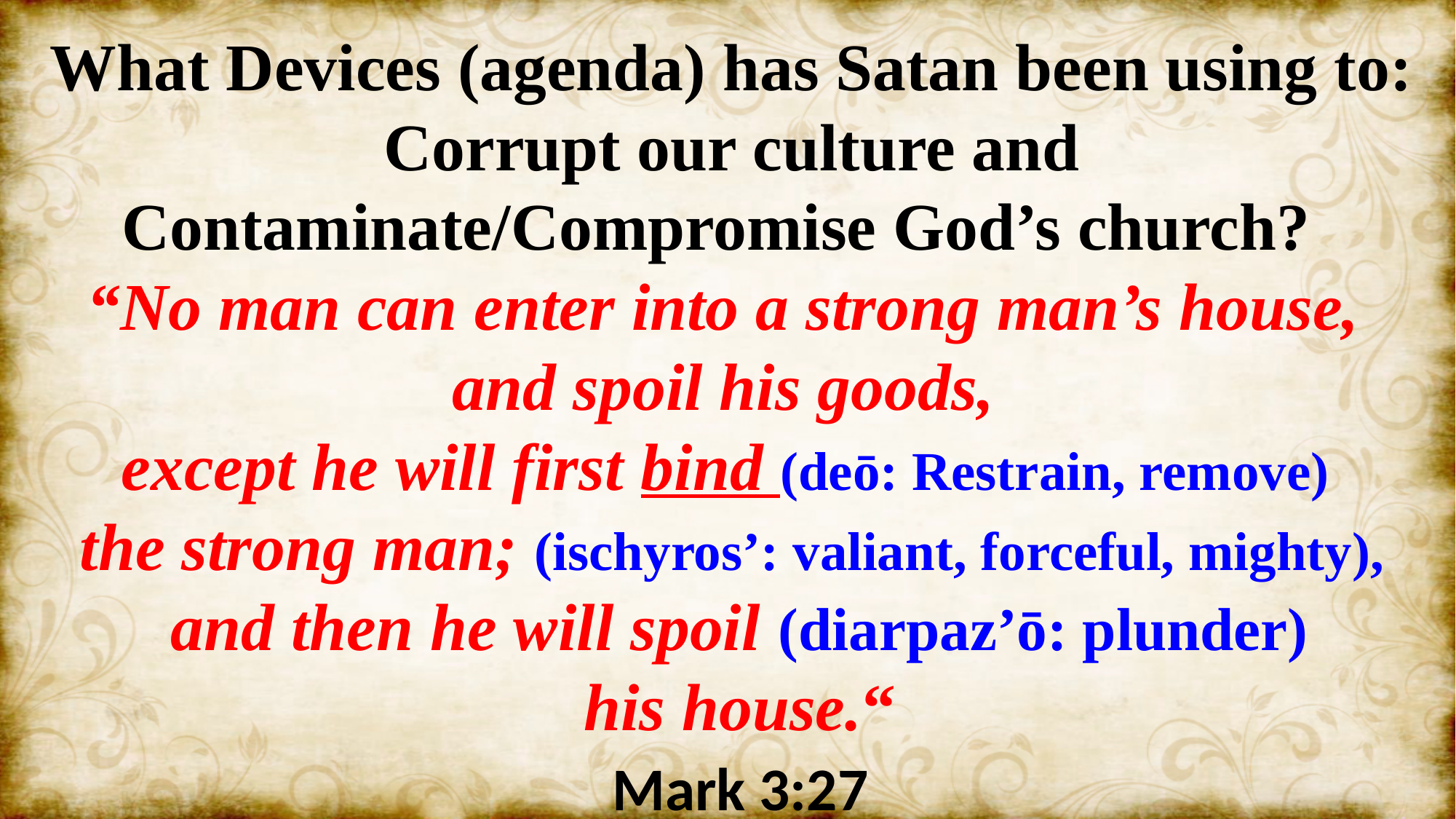

What Devices (agenda) has Satan been using to: Corrupt our culture and Contaminate/Compromise God’s church?
“No man can enter into a strong man’s house,
and spoil his goods,
except he will first bind (deō: Restrain, remove)
the strong man; (ischyros’: valiant, forceful, mighty),
 and then he will spoil (diarpaz’ō: plunder)
 his house.“
 Mark 3:27